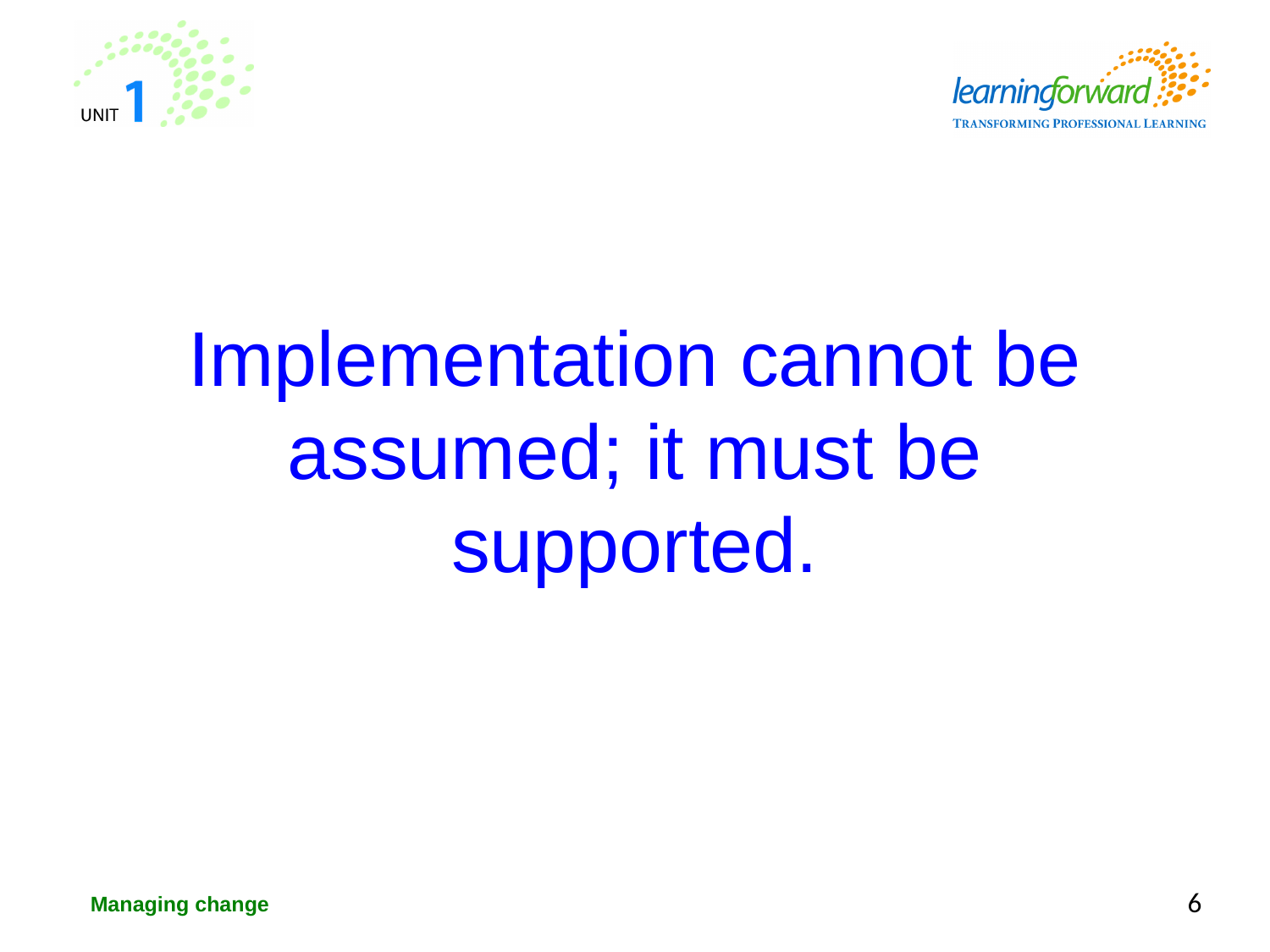

# Implementation cannot be assumed; it must be supported.
Managing change
6